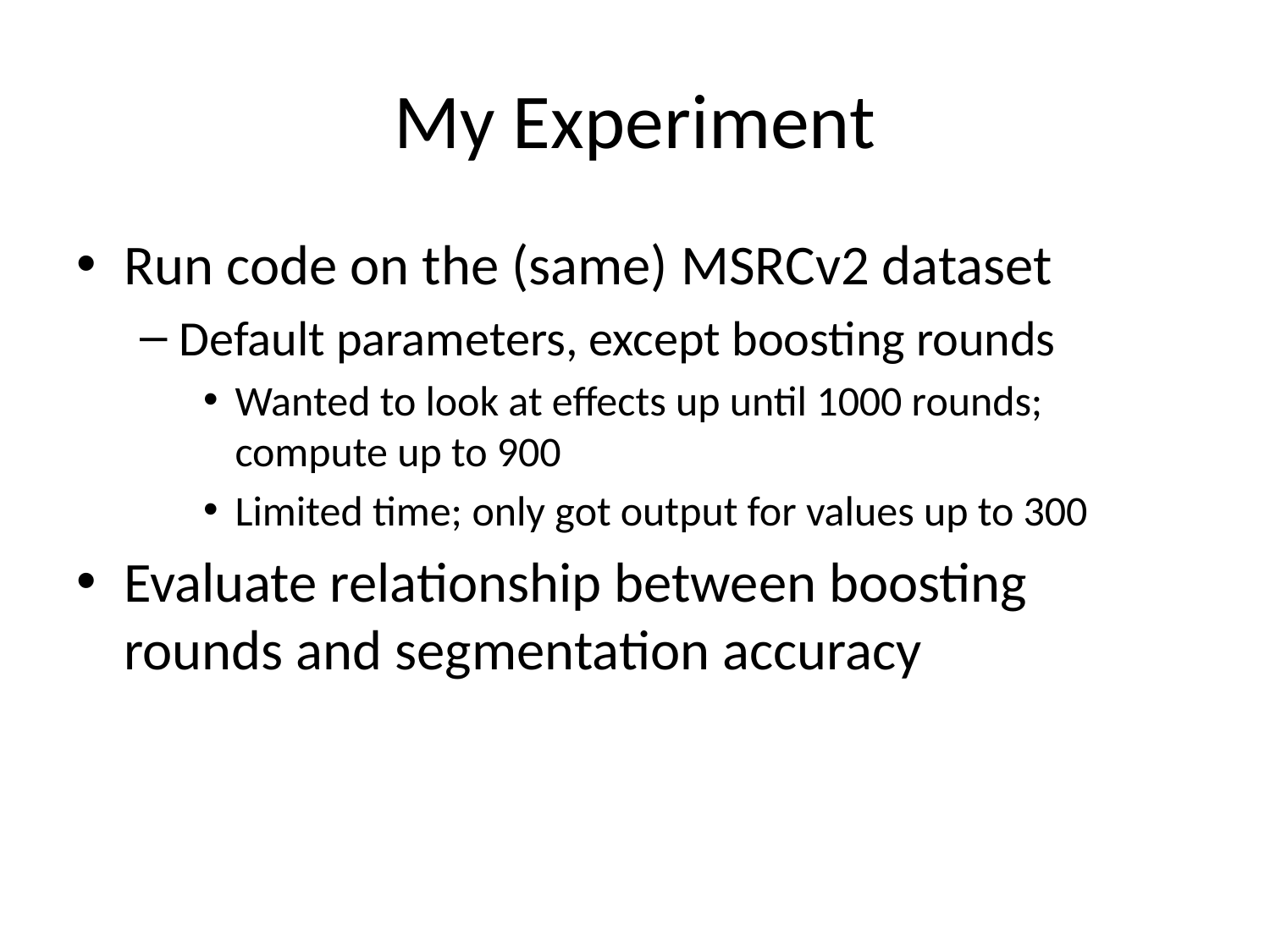

# My Experiment
Run code on the (same) MSRCv2 dataset
Default parameters, except boosting rounds
Wanted to look at effects up until 1000 rounds; compute up to 900
Limited time; only got output for values up to 300
Evaluate relationship between boosting rounds and segmentation accuracy